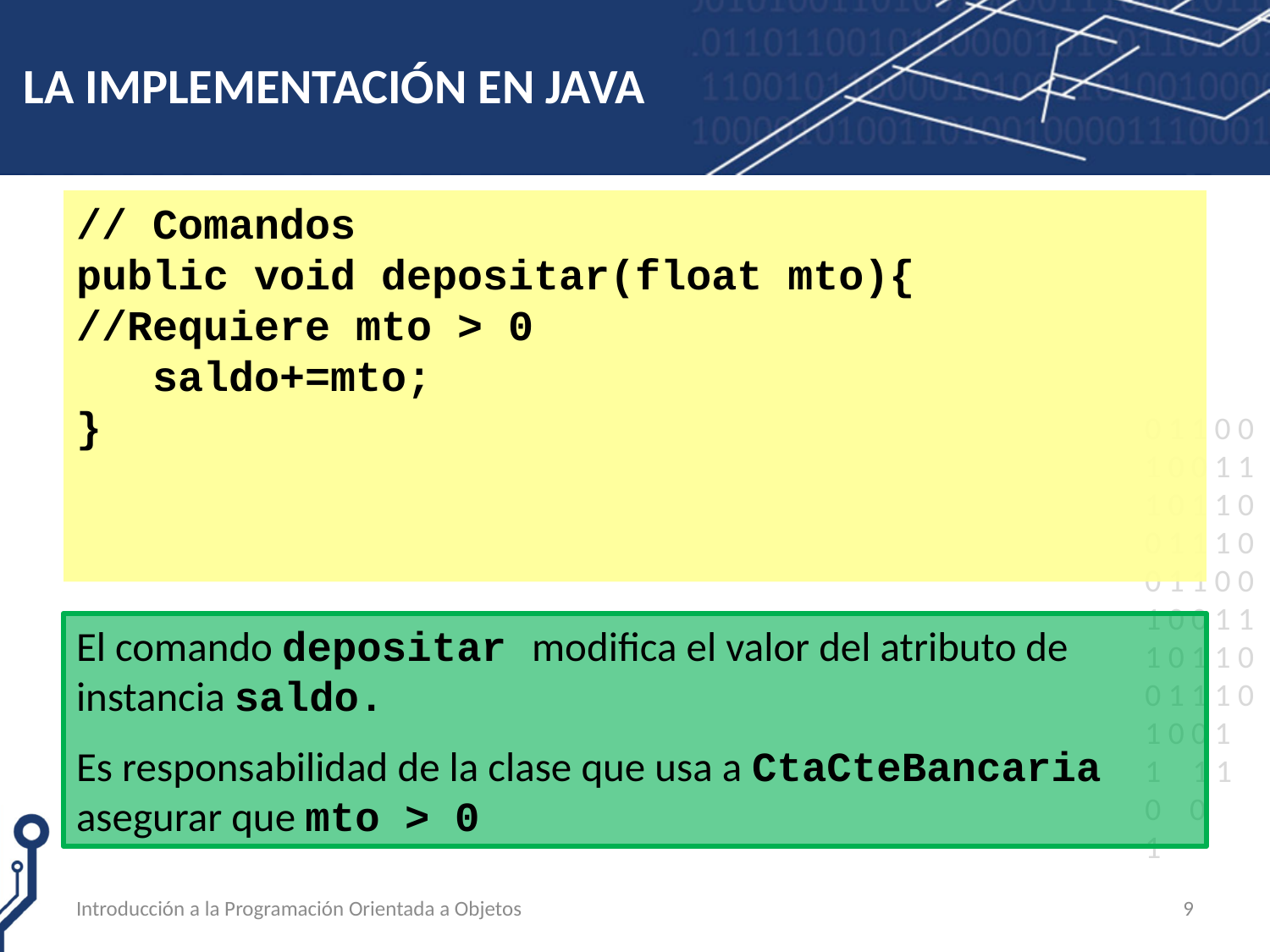

# LA IMPLEMENTACIÓN EN JAVA
// Comandos
public void depositar(float mto){
//Requiere mto > 0
   saldo+=mto;
}
El comando depositar modifica el valor del atributo de instancia saldo.
Es responsabilidad de la clase que usa a CtaCteBancaria asegurar que mto > 0
Introducción a la Programación Orientada a Objetos
9